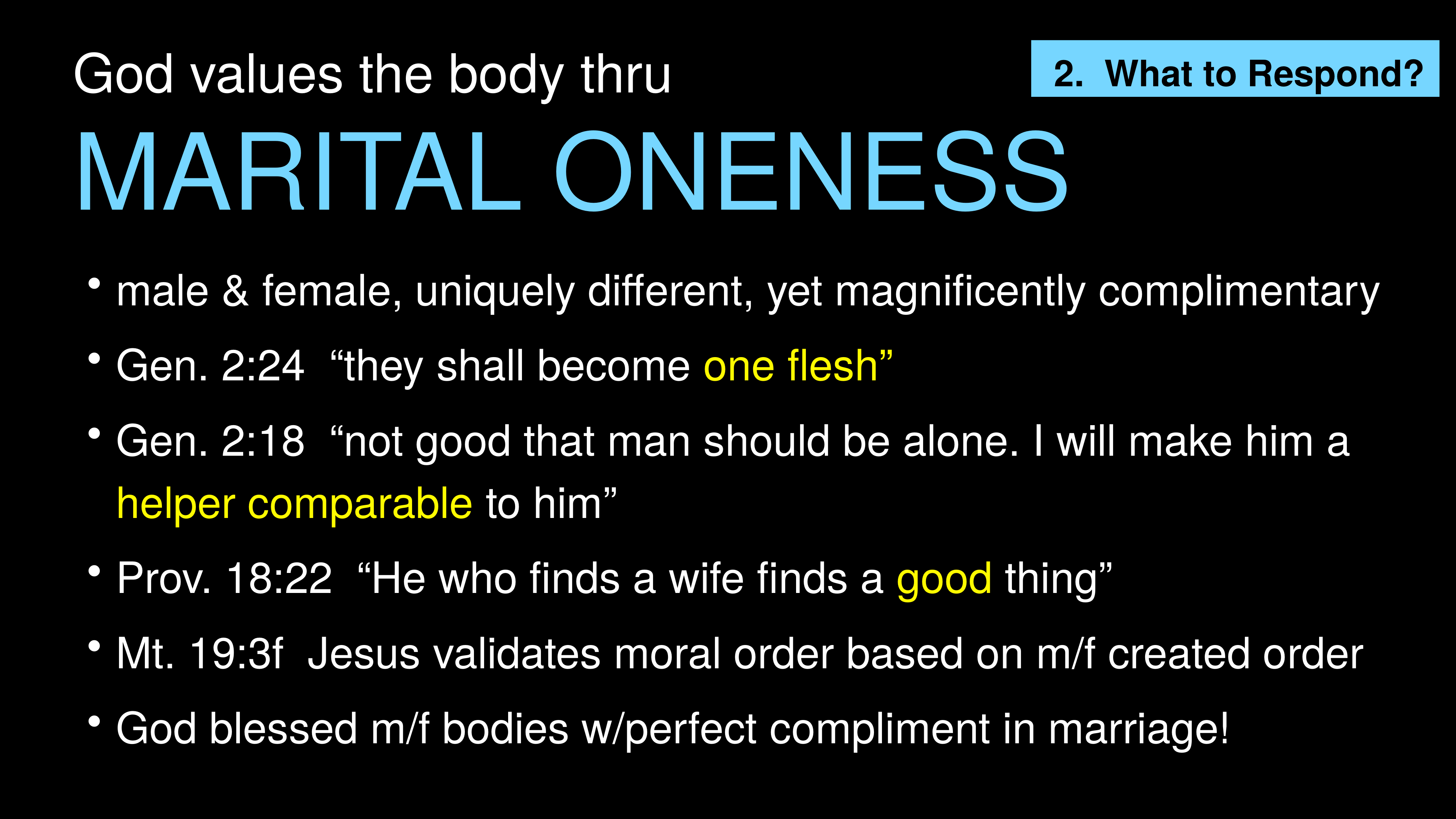

God values the body thru
MARITAL ONENESS

2.  What to Respond?
male & female, uniquely different, yet magnificently complimentary
Gen. 2:24  “they shall become one flesh”
Gen. 2:18  “not good that man should be alone. I will make him a helper comparable to him”
Prov. 18:22  “He who finds a wife finds a good thing”
Mt. 19:3f  Jesus validates moral order based on m/f created order
God blessed m/f bodies w/perfect compliment in marriage!